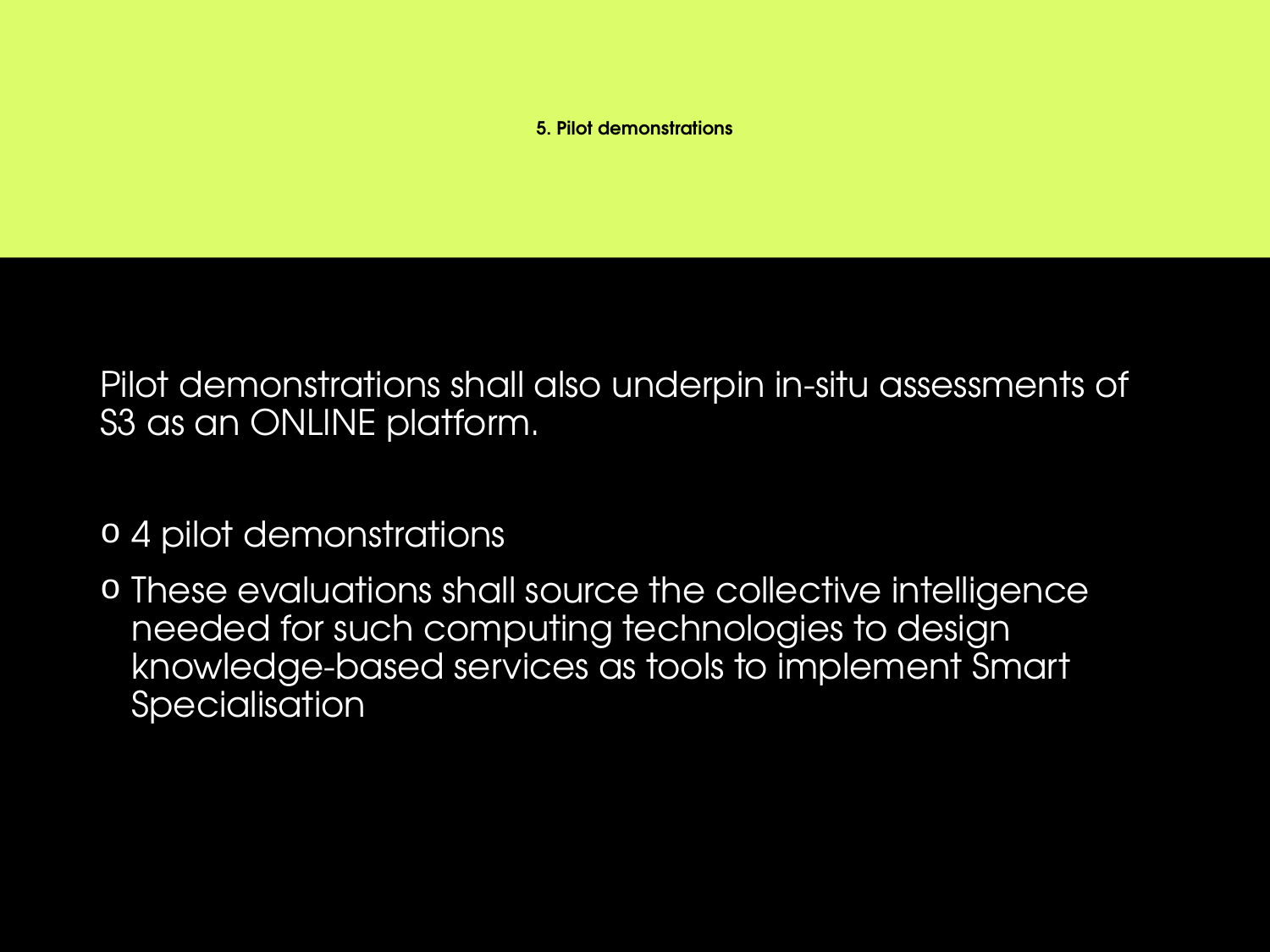

# 5. Pilot demonstrations
Pilot demonstrations shall also underpin in-situ assessments of S3 as an ONLINE platform.

4 pilot demonstrations
These evaluations shall source the collective intelligence needed for such computing technologies to design knowledge-based services as tools to implement Smart Specialisation